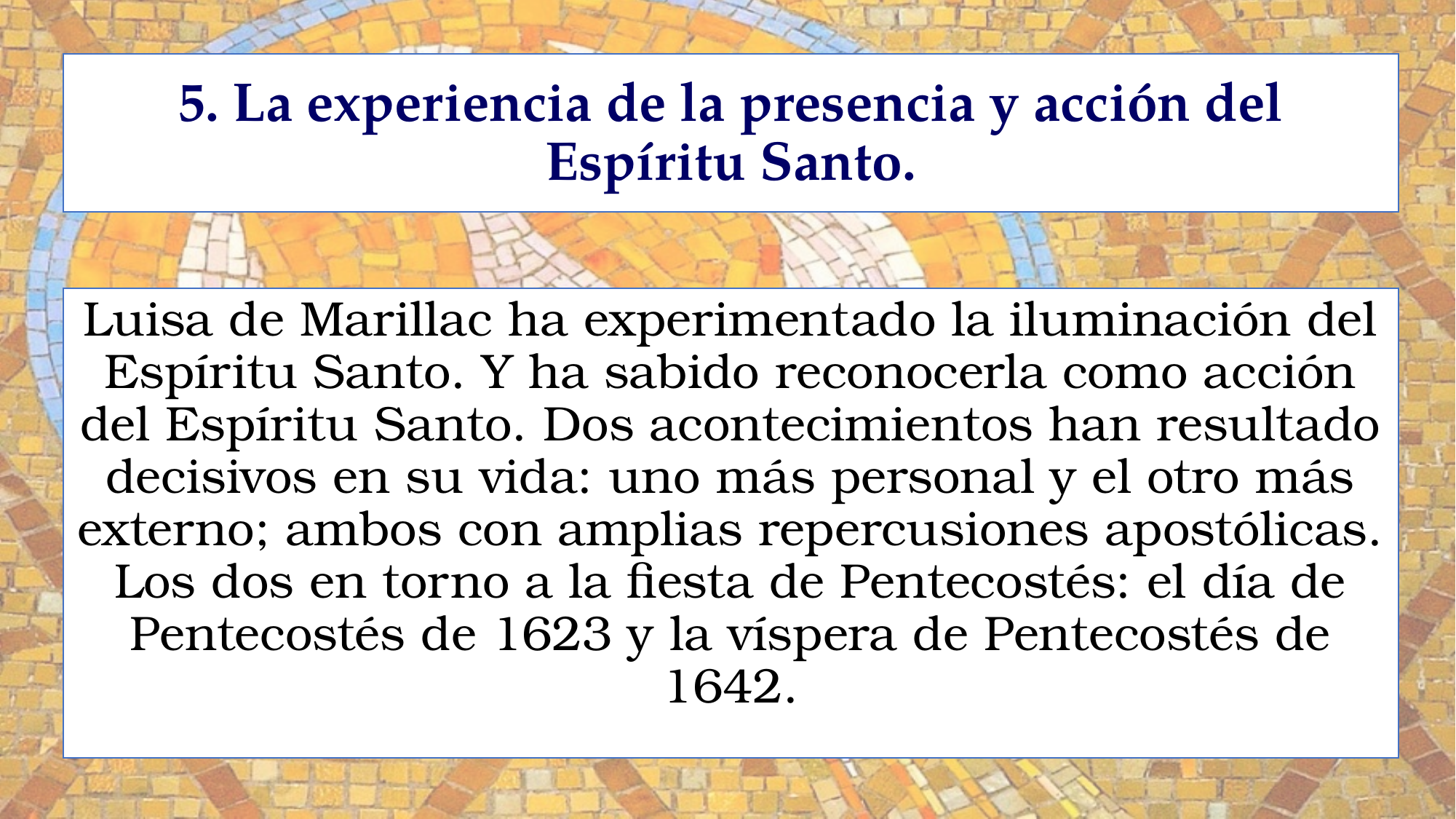

# 5. La experiencia de la presencia y acción del Espíritu Santo.
Luisa de Marillac ha experimentado la iluminación del Espíritu Santo. Y ha sabido reconocerla como acción del Espíritu Santo. Dos acontecimientos han resultado decisivos en su vida: uno más personal y el otro más externo; ambos con amplias repercusiones apostólicas. Los dos en torno a la fiesta de Pentecostés: el día de Pentecostés de 1623 y la víspera de Pentecostés de 1642.